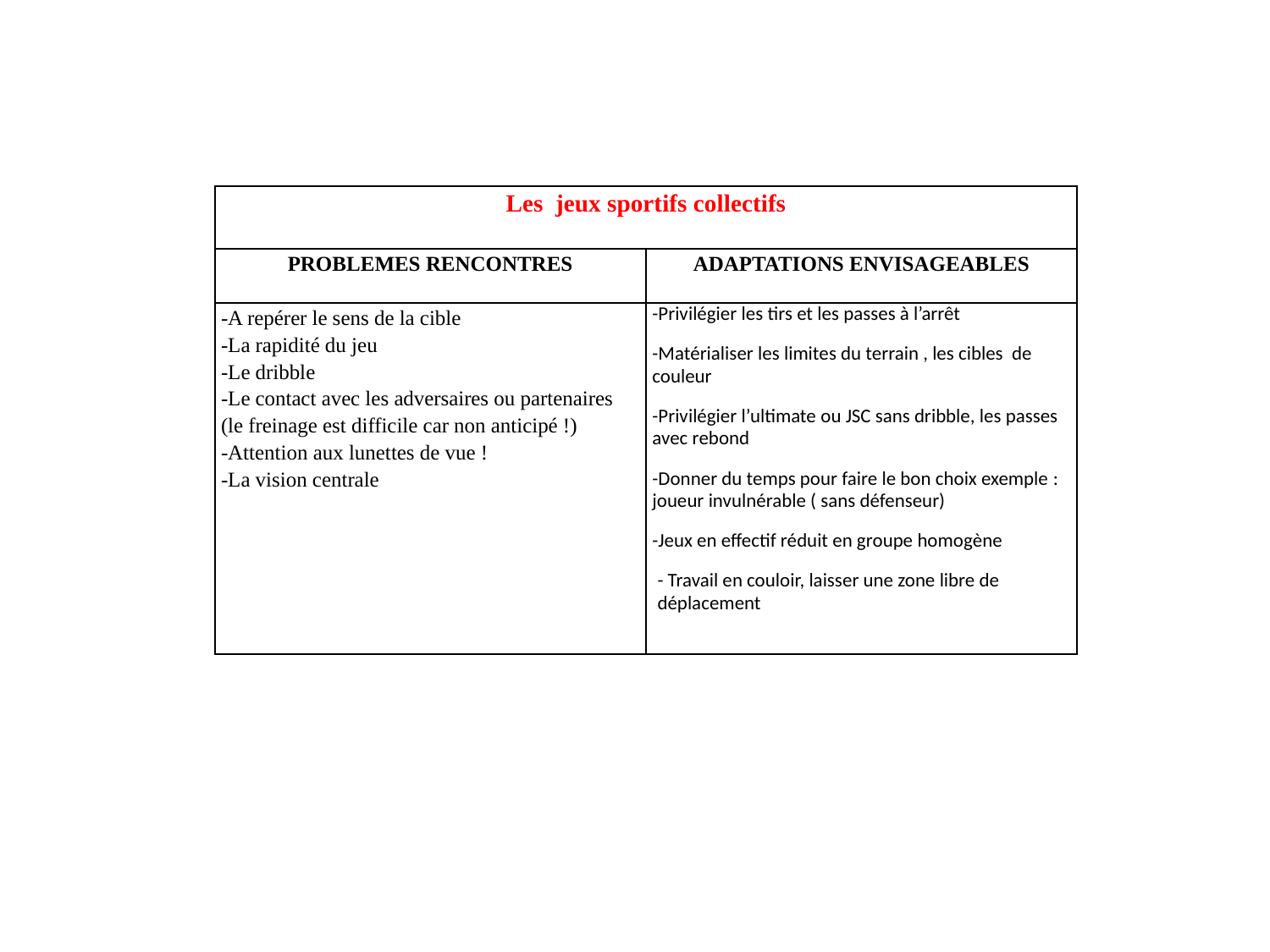

| Les jeux sportifs collectifs |  |
| --- | --- |
| PROBLEMES RENCONTRES | ADAPTATIONS ENVISAGEABLES |
| -A repérer le sens de la cible -La rapidité du jeu -Le dribble -Le contact avec les adversaires ou partenaires (le freinage est difficile car non anticipé !) -Attention aux lunettes de vue ! -La vision centrale | -Privilégier les tirs et les passes à l’arrêt -Matérialiser les limites du terrain , les cibles de couleur -Privilégier l’ultimate ou JSC sans dribble, les passes avec rebond -Donner du temps pour faire le bon choix exemple : joueur invulnérable ( sans défenseur) -Jeux en effectif réduit en groupe homogène - Travail en couloir, laisser une zone libre de déplacement |